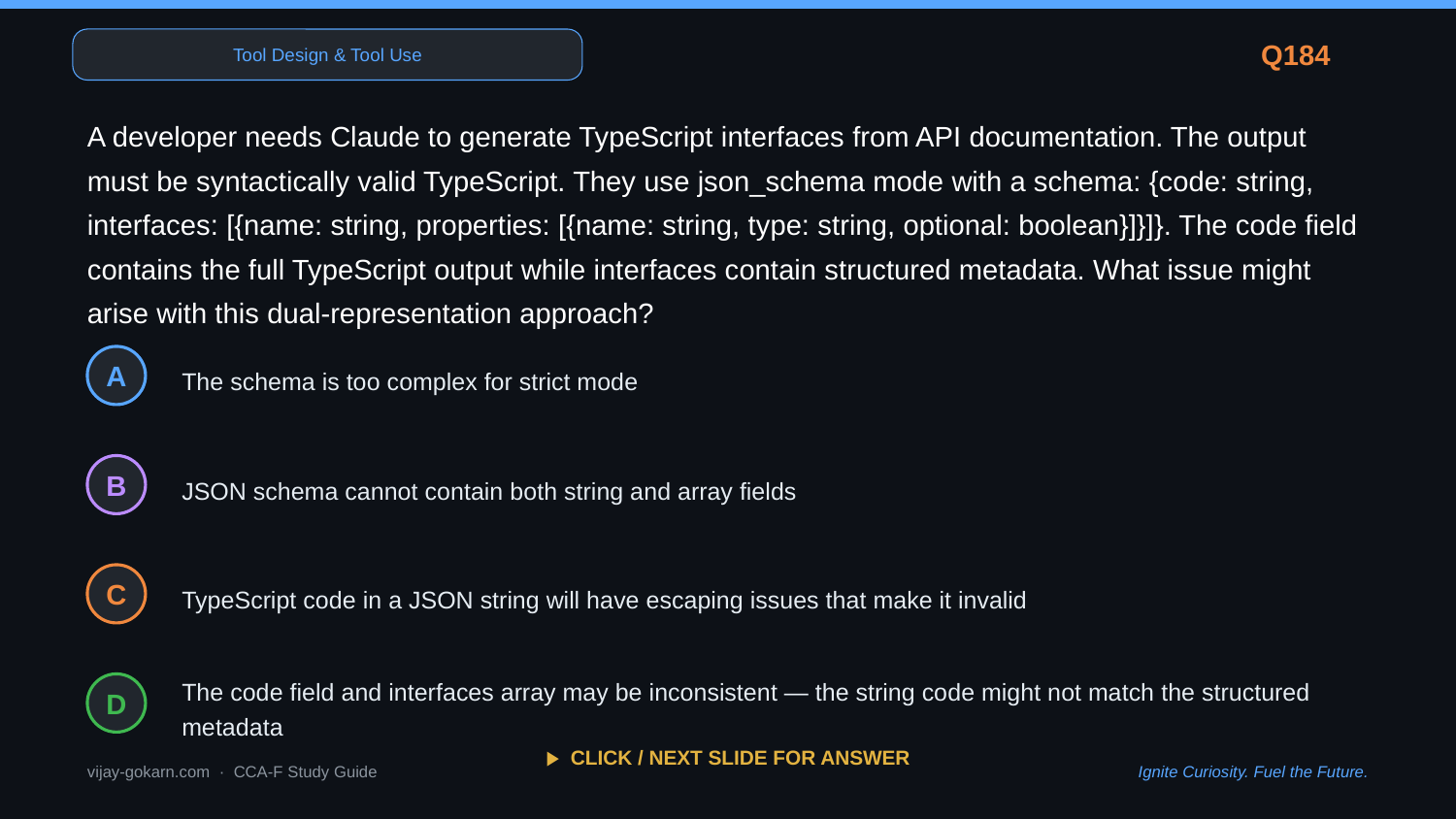

Tool Design & Tool Use
Q184
A developer needs Claude to generate TypeScript interfaces from API documentation. The output must be syntactically valid TypeScript. They use json_schema mode with a schema: {code: string, interfaces: [{name: string, properties: [{name: string, type: string, optional: boolean}]}]}. The code field contains the full TypeScript output while interfaces contain structured metadata. What issue might arise with this dual-representation approach?
The schema is too complex for strict mode

A
JSON schema cannot contain both string and array fields

B
TypeScript code in a JSON string will have escaping issues that make it invalid

C
The code field and interfaces array may be inconsistent — the string code might not match the structured metadata

D
▶  CLICK / NEXT SLIDE FOR ANSWER
vijay-gokarn.com  ·  CCA-F Study Guide
Ignite Curiosity. Fuel the Future.